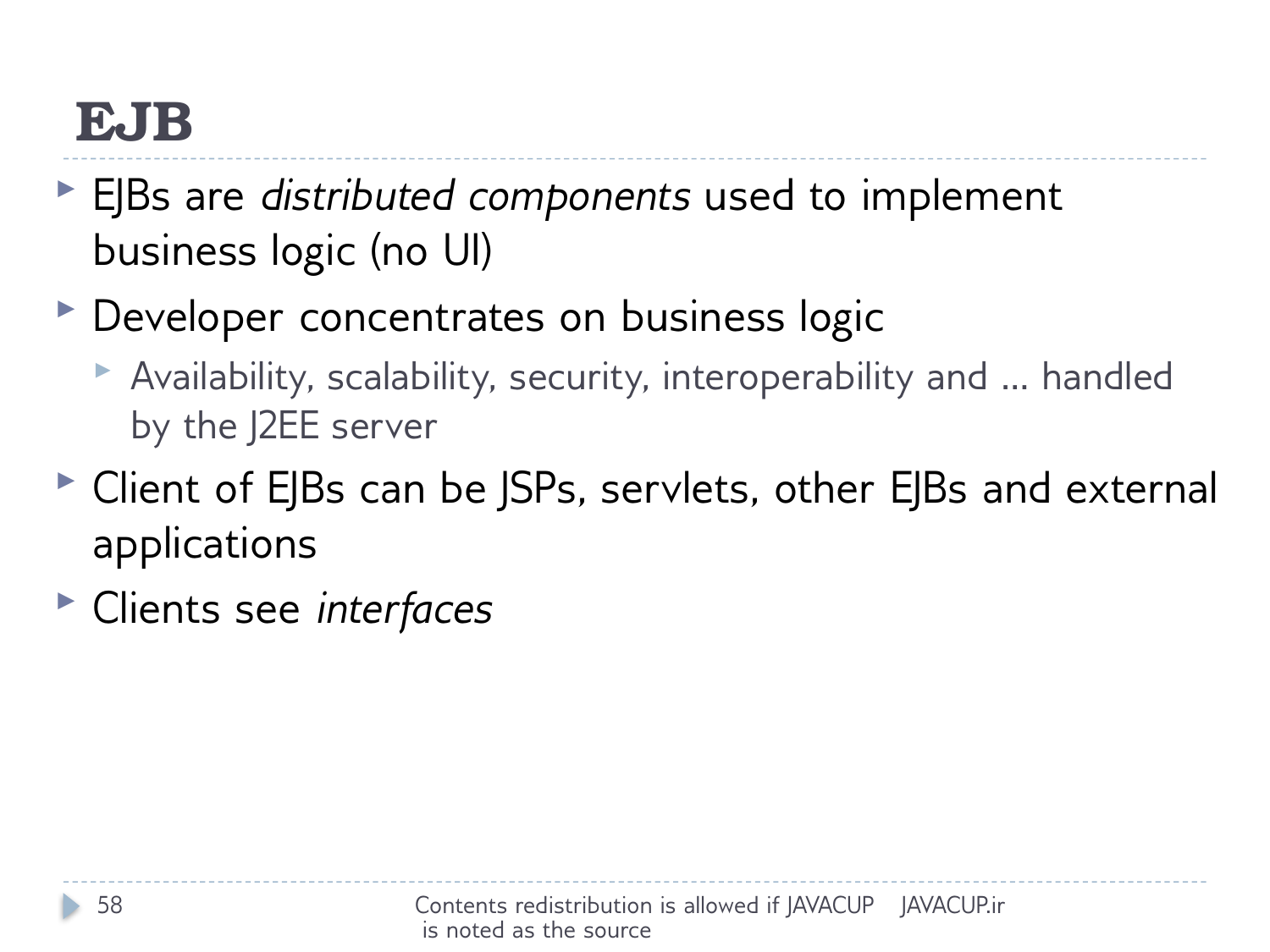

# EJB
EJBs are distributed components used to implement business logic (no UI)
Developer concentrates on business logic
Availability, scalability, security, interoperability and … handled by the J2EE server
Client of EJBs can be JSPs, servlets, other EJBs and external applications
Clients see interfaces

58
Contents redistribution is allowed if JAVACUP is noted as the source
JAVACUP.ir